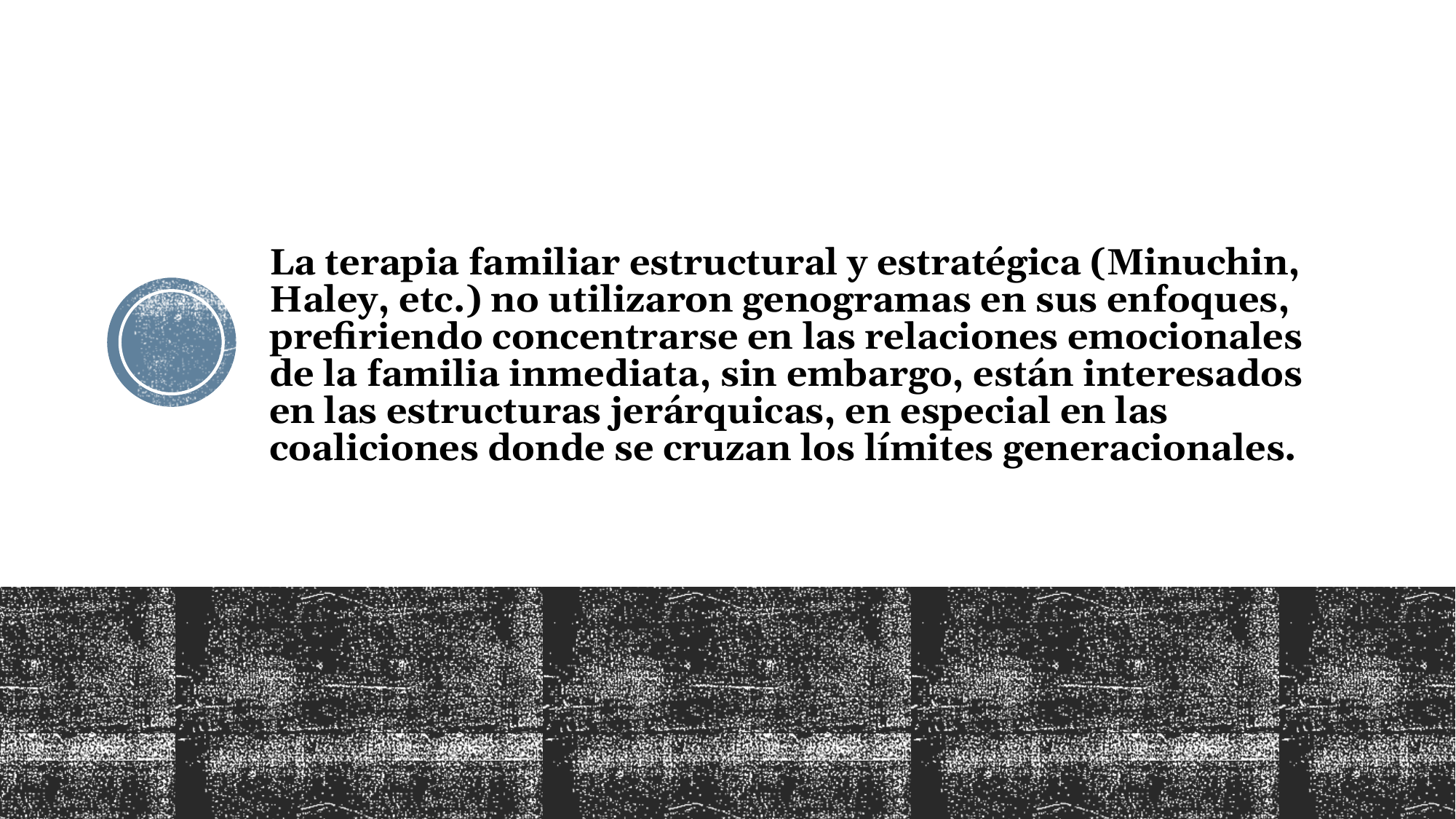

# La terapia familiar estructural y estratégica (Minuchin, Haley, etc.) no utilizaron genogramas en sus enfoques, prefiriendo concentrarse en las relaciones emocionales de la familia inmediata, sin embargo, están interesados en las estructuras jerárquicas, en especial en las coaliciones donde se cruzan los límites generacionales.